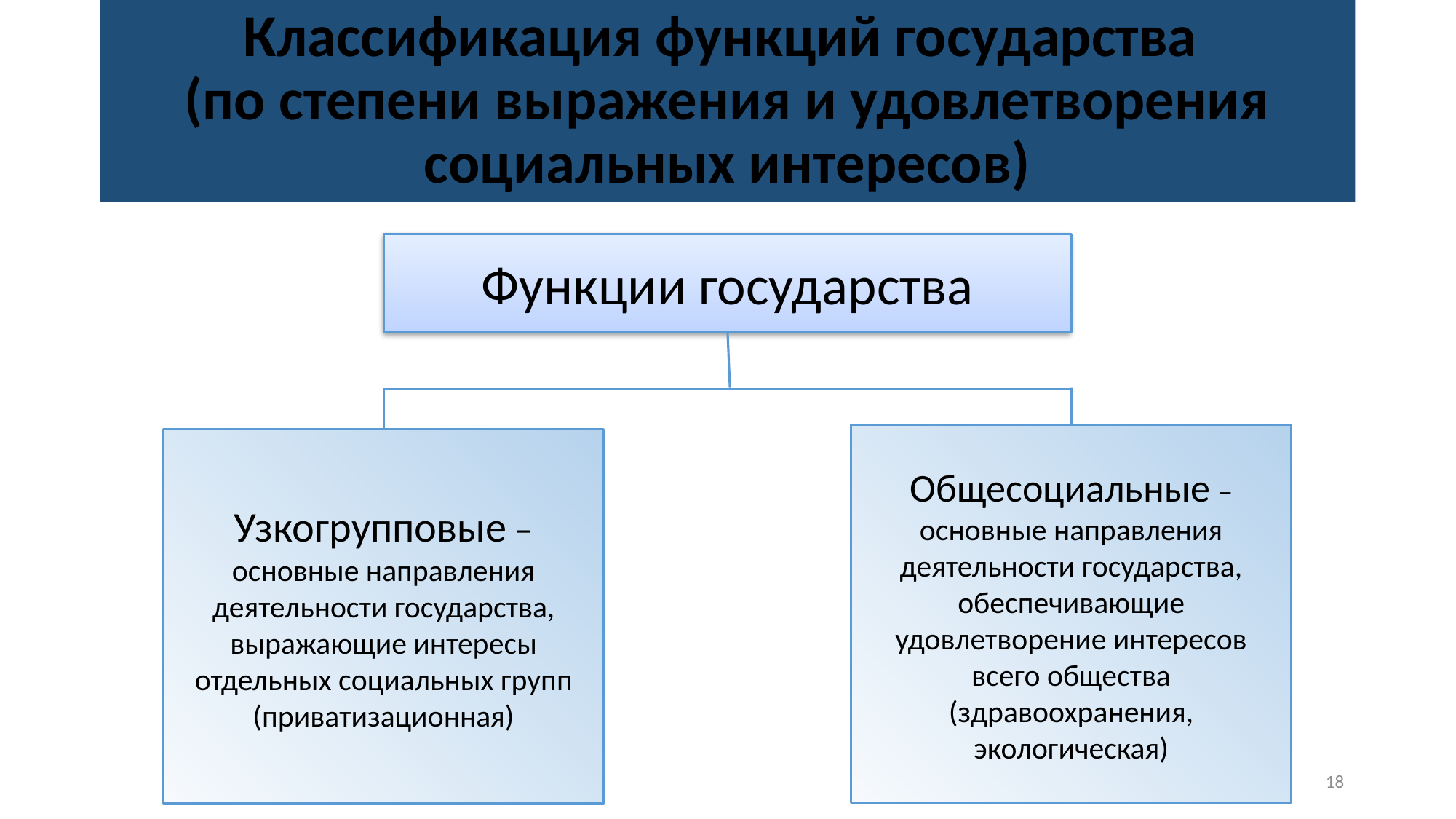

# Классификация функций государства (по степени выражения и удовлетворения социальных интересов)

Функции государства
Общесоциальные – основные направления деятельности государства, обеспечивающие удовлетворение интересов всего общества (здравоохранения, экологическая)
Узкогрупповые – основные направления деятельности государства, выражающие интересы отдельных социальных групп
(приватизационная)
18